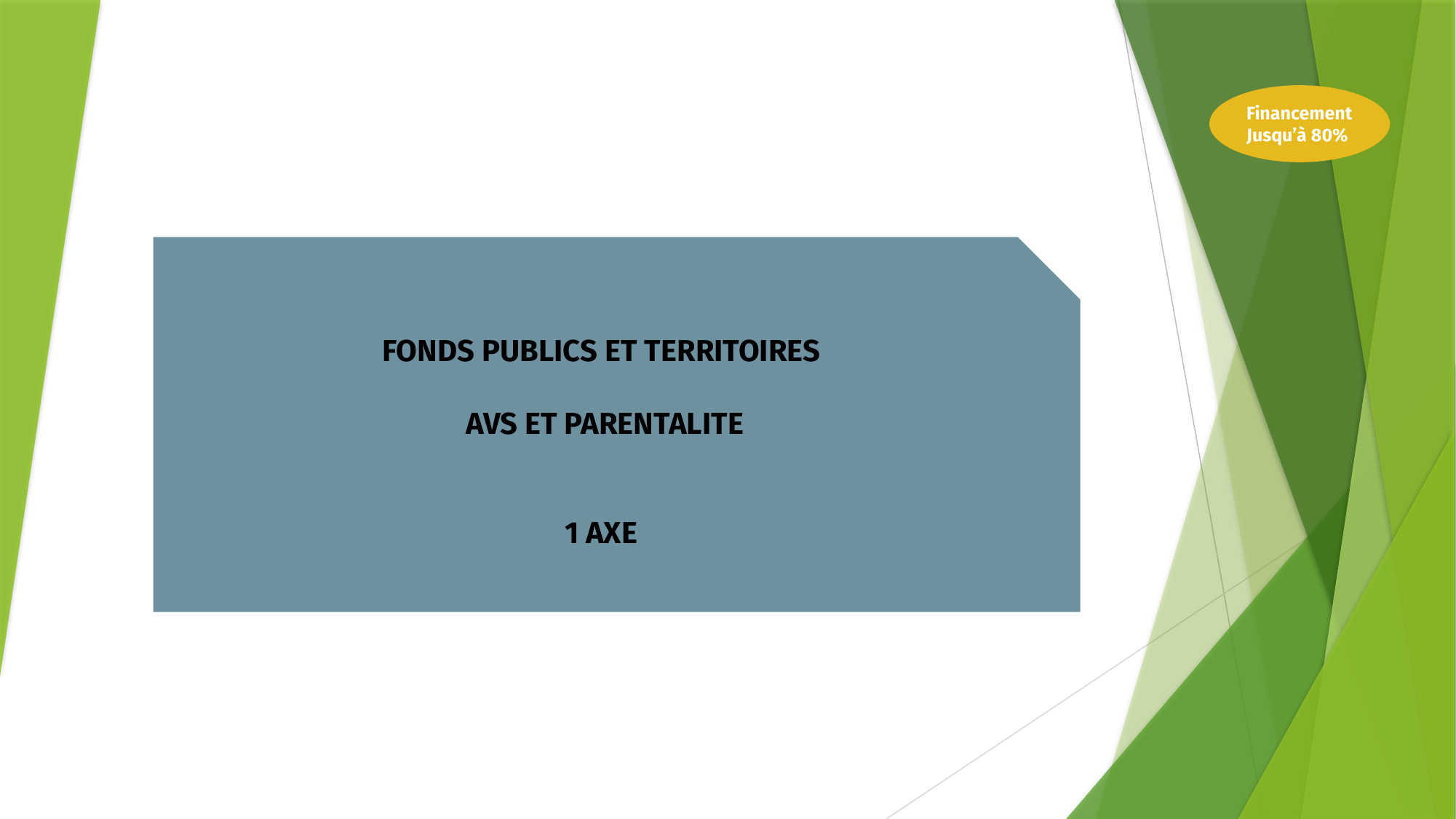

Financement
Jusqu’à 80%
FONDS PUBLICS ET TERRITOIRES

 AVS ET PARENTALITE

1 AXE